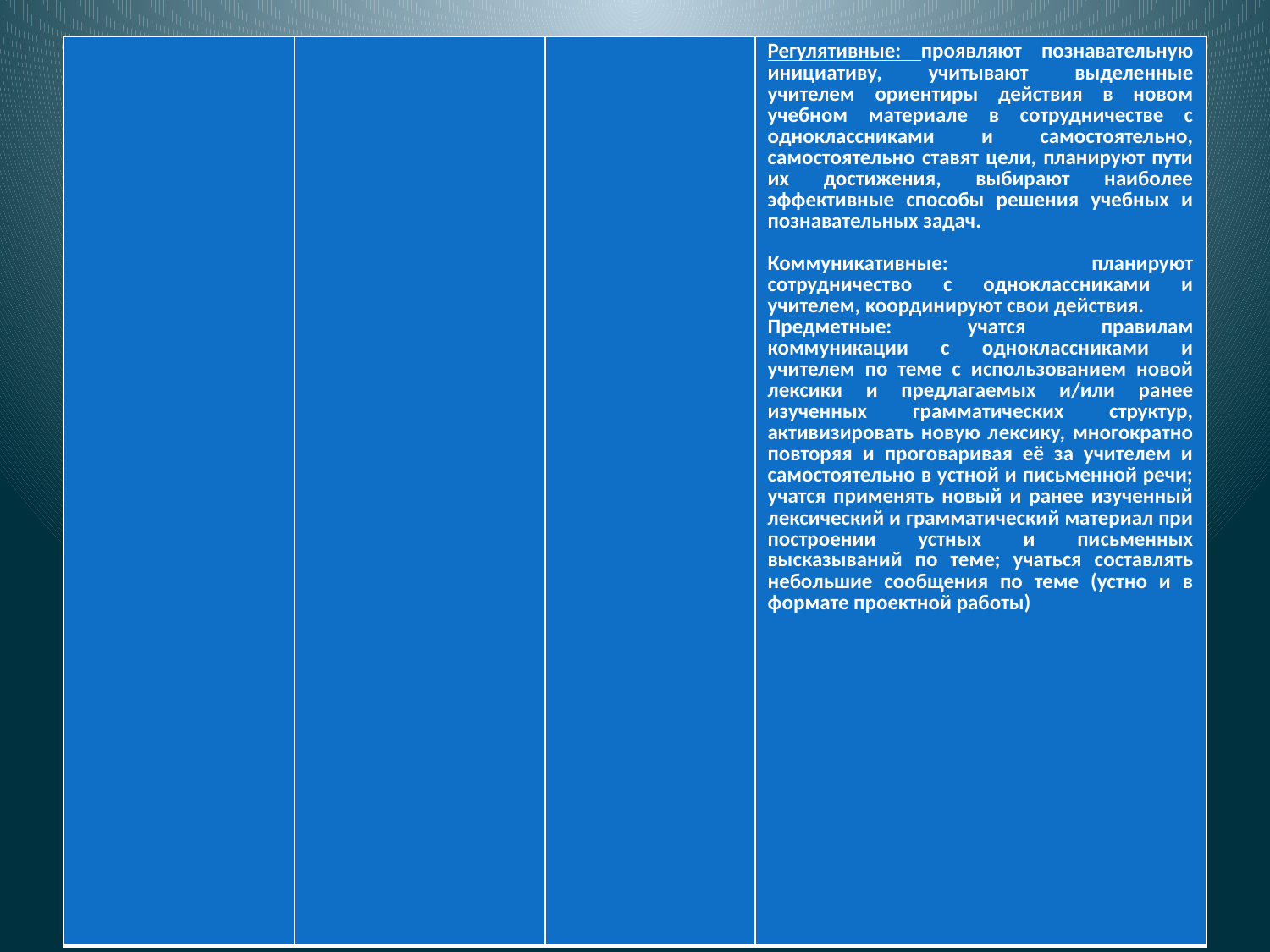

|  |  |  | Регулятивные: проявляют познавательную инициативу, учитывают выделенные учителем ориентиры действия в новом учебном материале в сотрудничестве с одноклассниками и самостоятельно, самостоятельно ставят цели, планируют пути их достижения, выбирают наиболее эффективные способы решения учебных и познавательных задач. Коммуникативные: планируют сотрудничество с одноклассниками и учителем, координируют свои действия. Предметные: учатся правилам коммуникации с одноклассниками и учителем по теме с использованием новой лексики и предлагаемых и/или ранее изученных грамматических структур, активизировать новую лексику, многократно повторяя и проговаривая её за учителем и самостоятельно в устной и письменной речи; учатся применять новый и ранее изученный лексический и грамматический материал при построении устных и письменных высказываний по теме; учаться составлять небольшие сообщения по теме (устно и в формате проектной работы) |
| --- | --- | --- | --- |
#